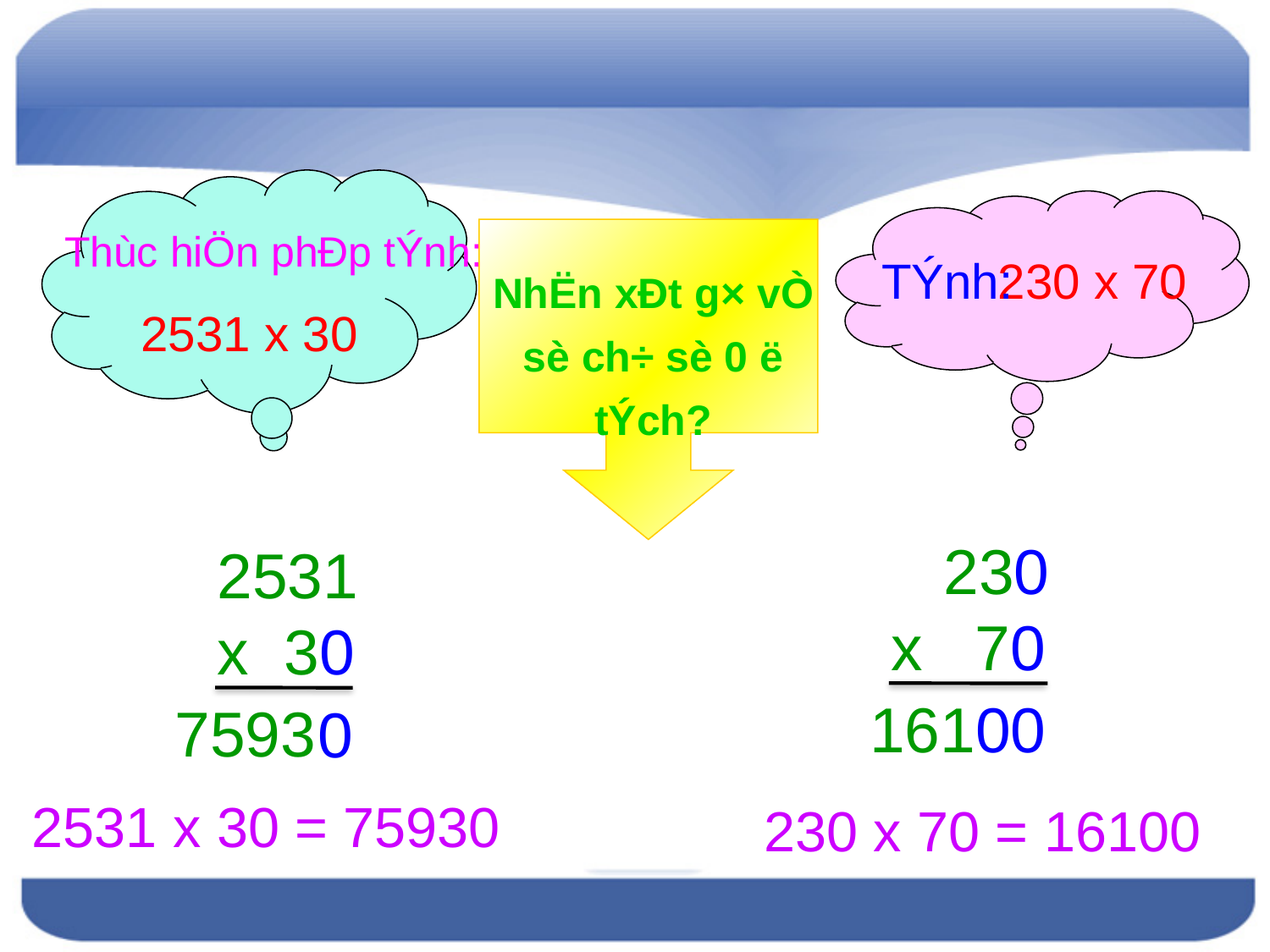

Thùc hiÖn phÐp tÝnh:
2531 x 30

TÝnh:
230 x 70

NhËn xÐt g× vÒ sè ch÷ sè 0 ë tÝch?
   230
x   70
2531
x  30
161
00
7593
0
2531 x 30 = 75930
230 x 70 = 16100